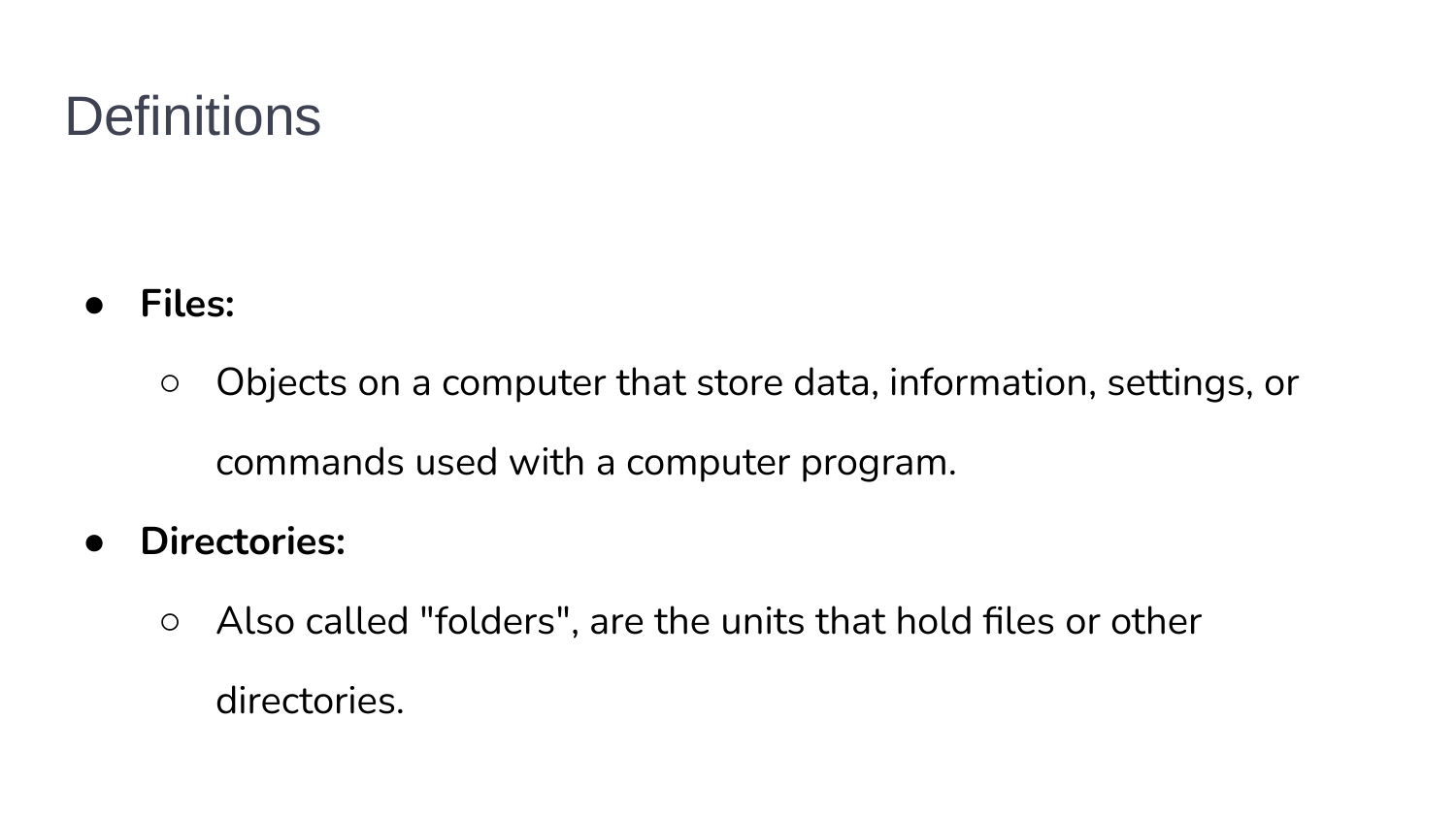

# Definitions

Files:
Objects on a computer that store data, information, settings, or commands used with a computer program.
Directories:
Also called "folders", are the units that hold files or other directories.